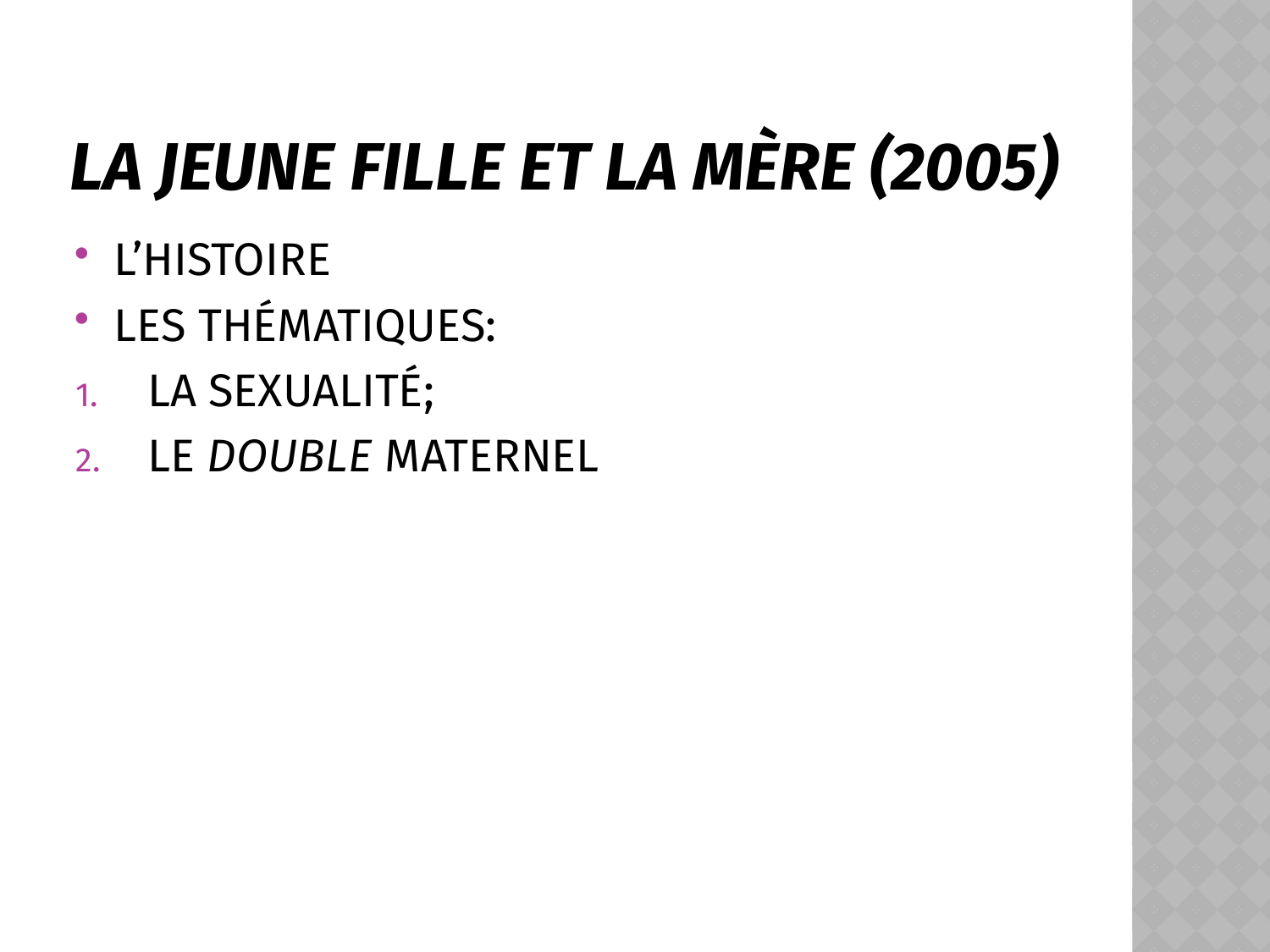

# LA JEUNE FILLE ET LA MÈRE (2005)
L’HISTOIRE
LES THÉMATIQUES:
LA SEXUALITÉ;
LE DOUBLE MATERNEL